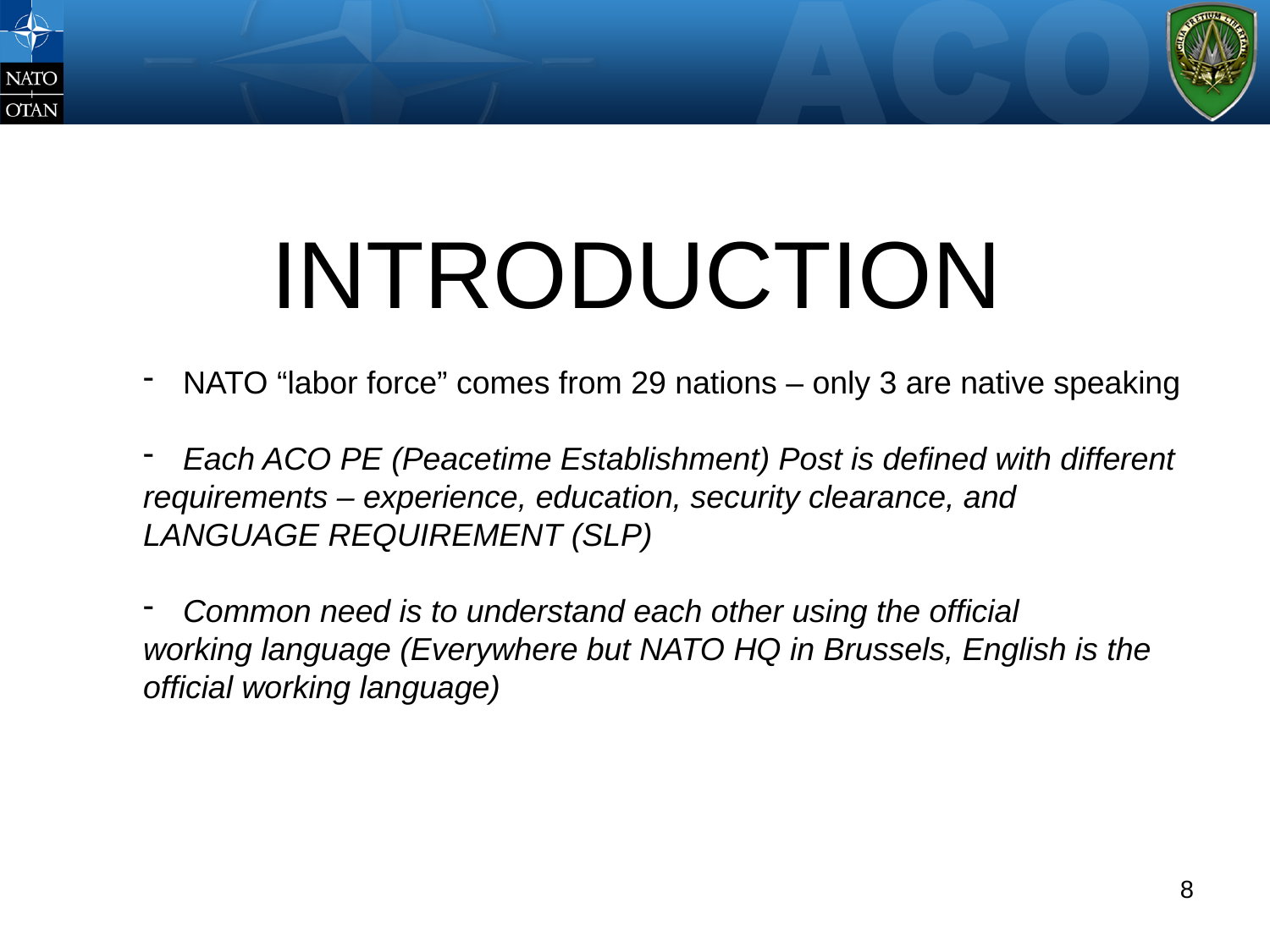

# WHERE?
INTRODUCTION
NATO “labor force” comes from 29 nations – only 3 are native speaking

Each ACO PE (Peacetime Establishment) Post is defined with different
requirements – experience, education, security clearance, and
LANGUAGE REQUIREMENT (SLP)

Common need is to understand each other using the official
working language (Everywhere but NATO HQ in Brussels, English is the
official working language)

8